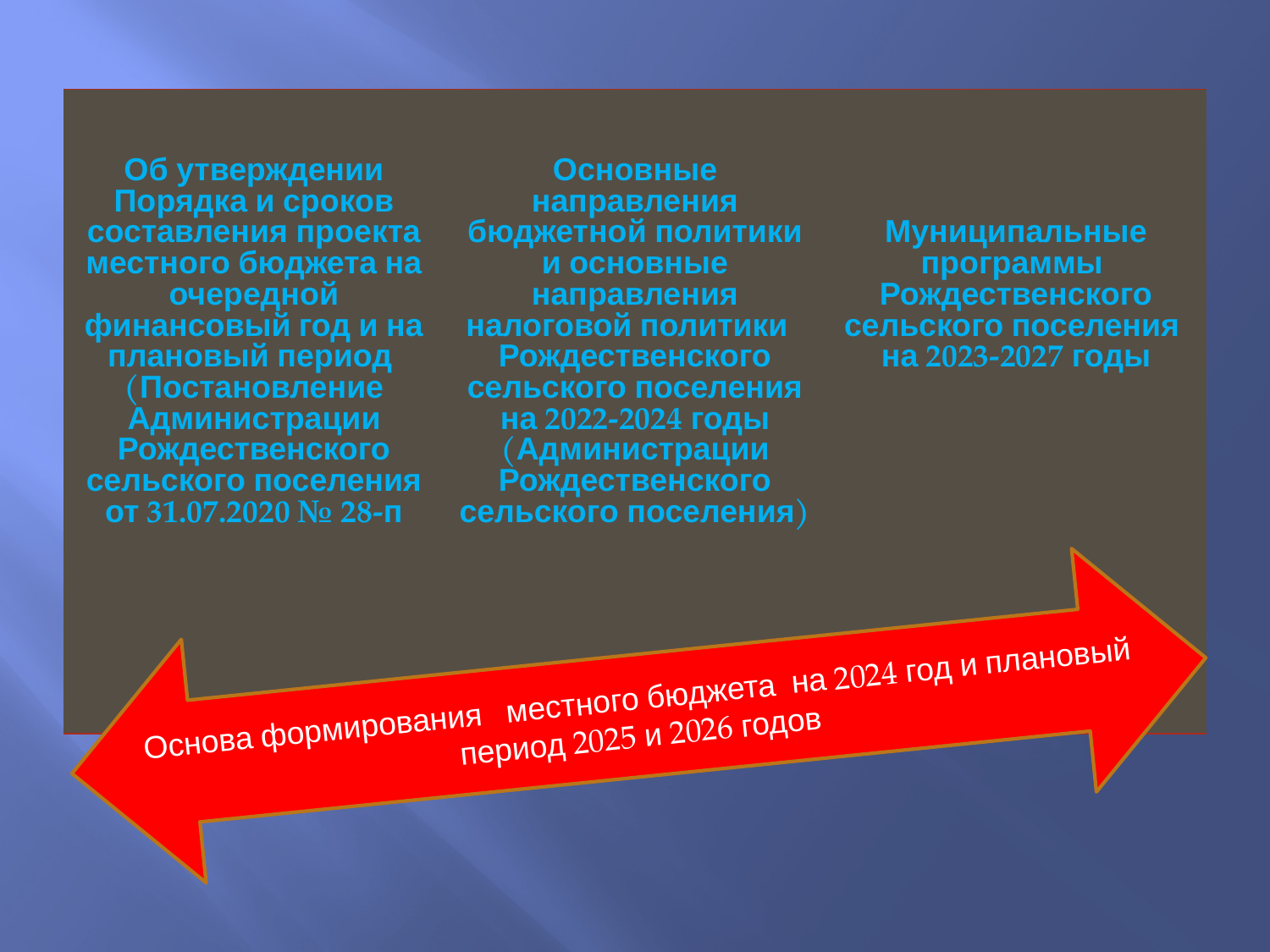

| Об утверждении Порядка и сроков составления проекта местного бюджета на очередной финансовый год и на плановый период (Постановление Администрации Рождественского сельского поселения от 31.07.2020 № 28-п | Основные направления бюджетной политики и основные направления налоговой политики Рождественского сельского поселения на 2022-2024 годы (Администрации Рождественского сельского поселения) | Муниципальные программы Рождественского сельского поселения на 2023-2027 годы |
| --- | --- | --- |
Основа формирования   местного бюджета  на 2024 год и плановый период 2025 и 2026 годов